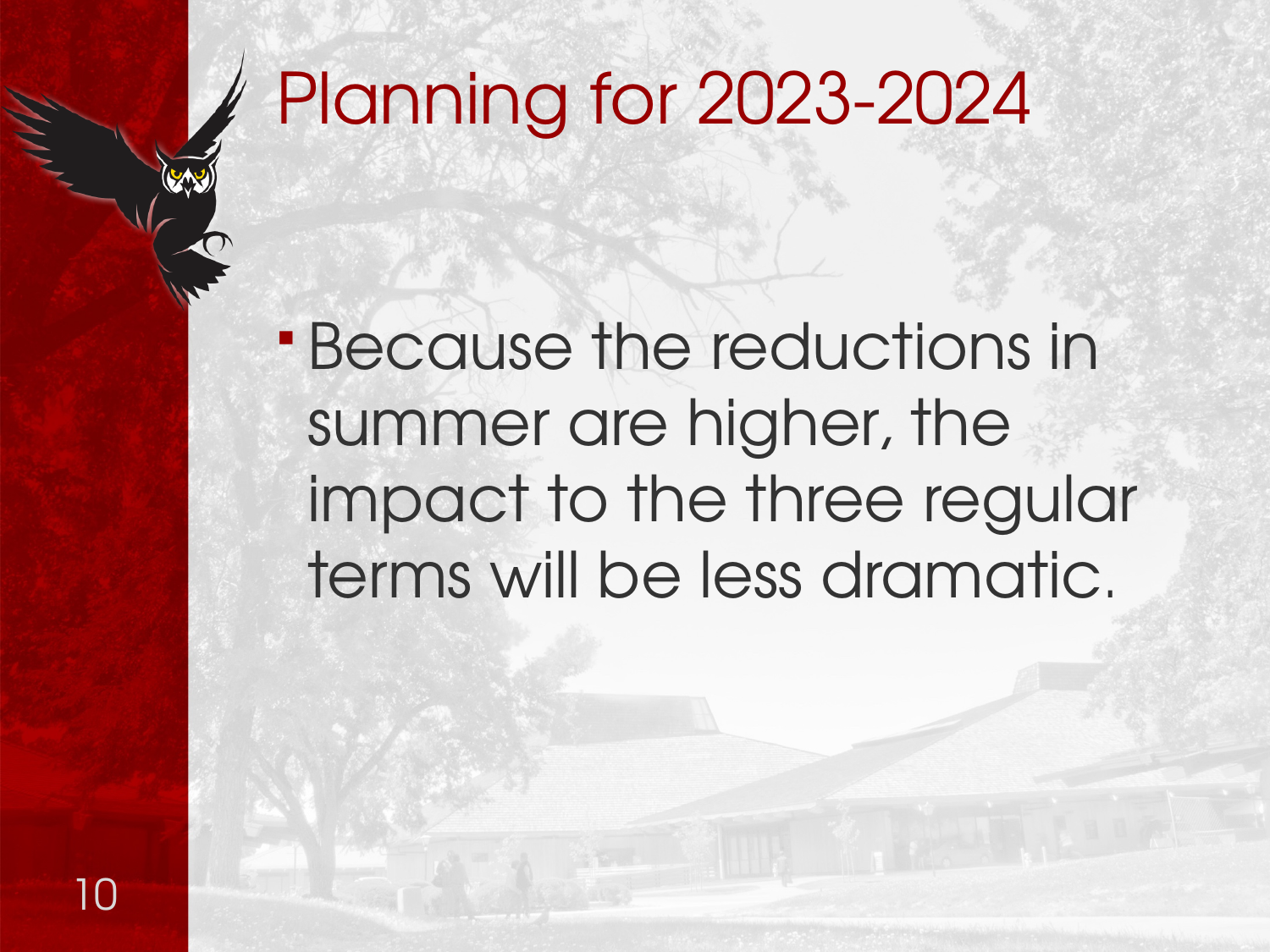

# Planning for 2023-2024
Because the reductions in summer are higher, the impact to the three regular terms will be less dramatic.